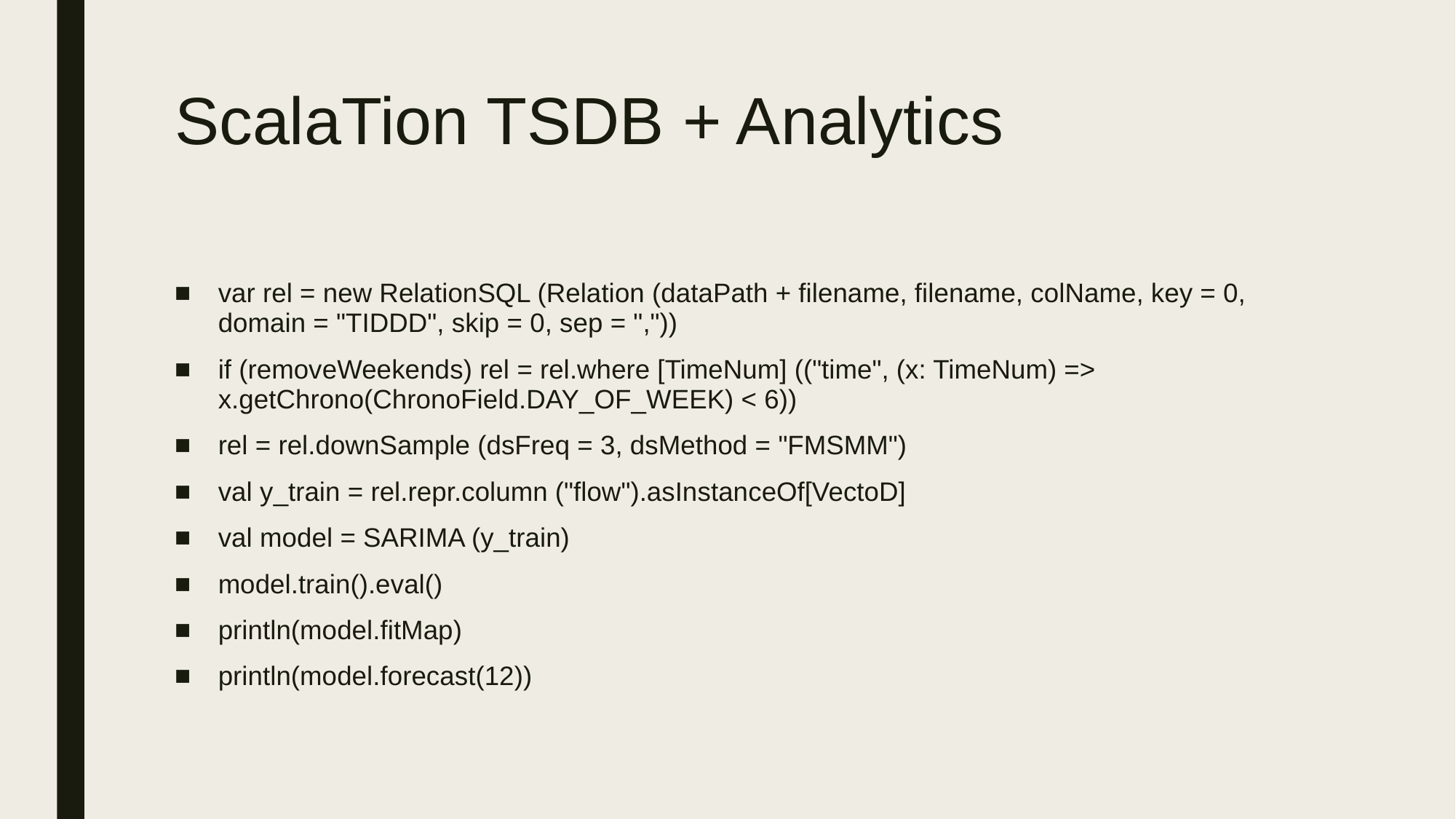

# ScalaTion TSDB + Analytics
var rel = new RelationSQL (Relation (dataPath + filename, filename, colName, key = 0, domain = "TIDDD", skip = 0, sep = ","))
if (removeWeekends) rel = rel.where [TimeNum] (("time", (x: TimeNum) => x.getChrono(ChronoField.DAY_OF_WEEK) < 6))
rel = rel.downSample (dsFreq = 3, dsMethod = "FMSMM")
val y_train = rel.repr.column ("flow").asInstanceOf[VectoD]
val model = SARIMA (y_train)
model.train().eval()
println(model.fitMap)
println(model.forecast(12))